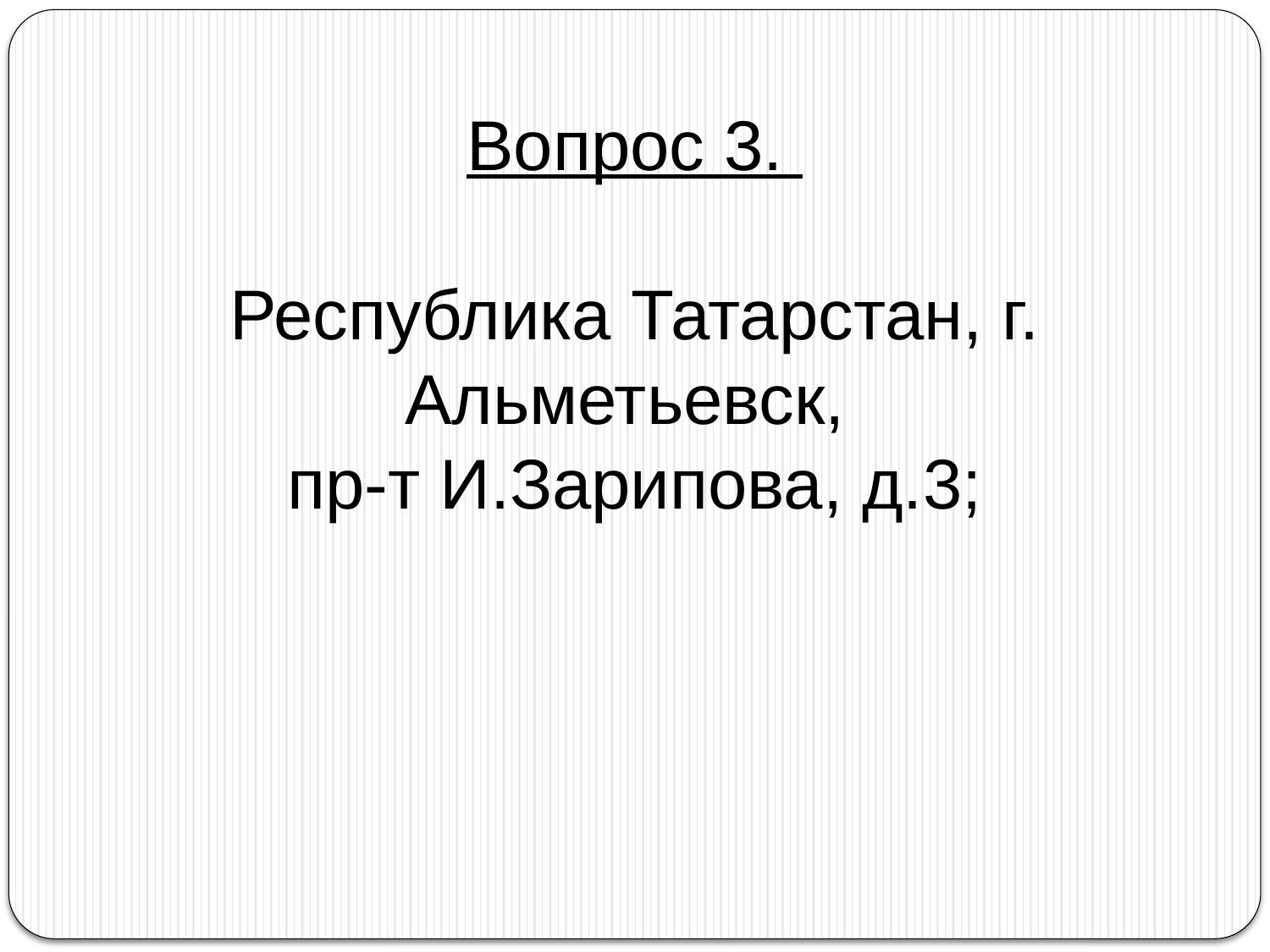

# Вопрос 3. Республика Татарстан, г. Альметьевск, пр-т И.Зарипова, д.3;